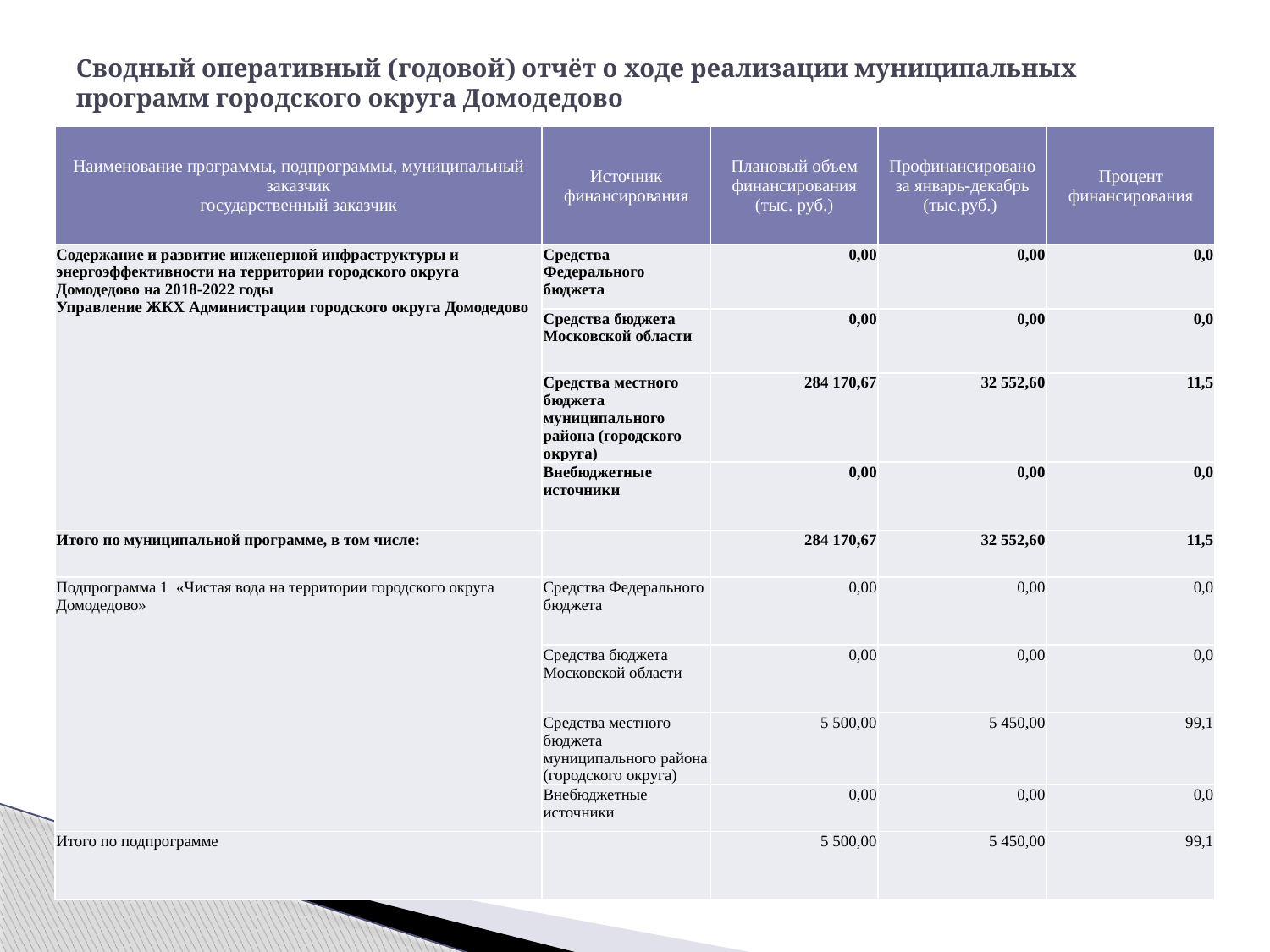

# Сводный оперативный (годовой) отчёт о ходе реализации муниципальных программ городского округа Домодедово
| Наименование программы, подпрограммы, муниципальный заказчик государственный заказчик | Источник финансирования | Плановый объем финансирования (тыс. руб.) | Профинансировано за январь-декабрь (тыс.руб.) | Процент финансирования |
| --- | --- | --- | --- | --- |
| Содержание и развитие инженерной инфраструктуры и энергоэффективности на территории городского округа Домодедово на 2018-2022 годы Управление ЖКХ Администрации городского округа Домодедово | Средства Федерального бюджета | 0,00 | 0,00 | 0,0 |
|  | Средства бюджета Московской области | 0,00 | 0,00 | 0,0 |
|  | Средства местного бюджета муниципального района (городского округа) | 284 170,67 | 32 552,60 | 11,5 |
|  | Внебюджетные источники | 0,00 | 0,00 | 0,0 |
| Итого по муниципальной программе, в том числе: |  | 284 170,67 | 32 552,60 | 11,5 |
| Подпрограмма 1 «Чистая вода на территории городского округа Домодедово» | Средства Федерального бюджета | 0,00 | 0,00 | 0,0 |
|  | Средства бюджета Московской области | 0,00 | 0,00 | 0,0 |
|  | Средства местного бюджета муниципального района (городского округа) | 5 500,00 | 5 450,00 | 99,1 |
|  | Внебюджетные источники | 0,00 | 0,00 | 0,0 |
| Итого по подпрограмме |  | 5 500,00 | 5 450,00 | 99,1 |